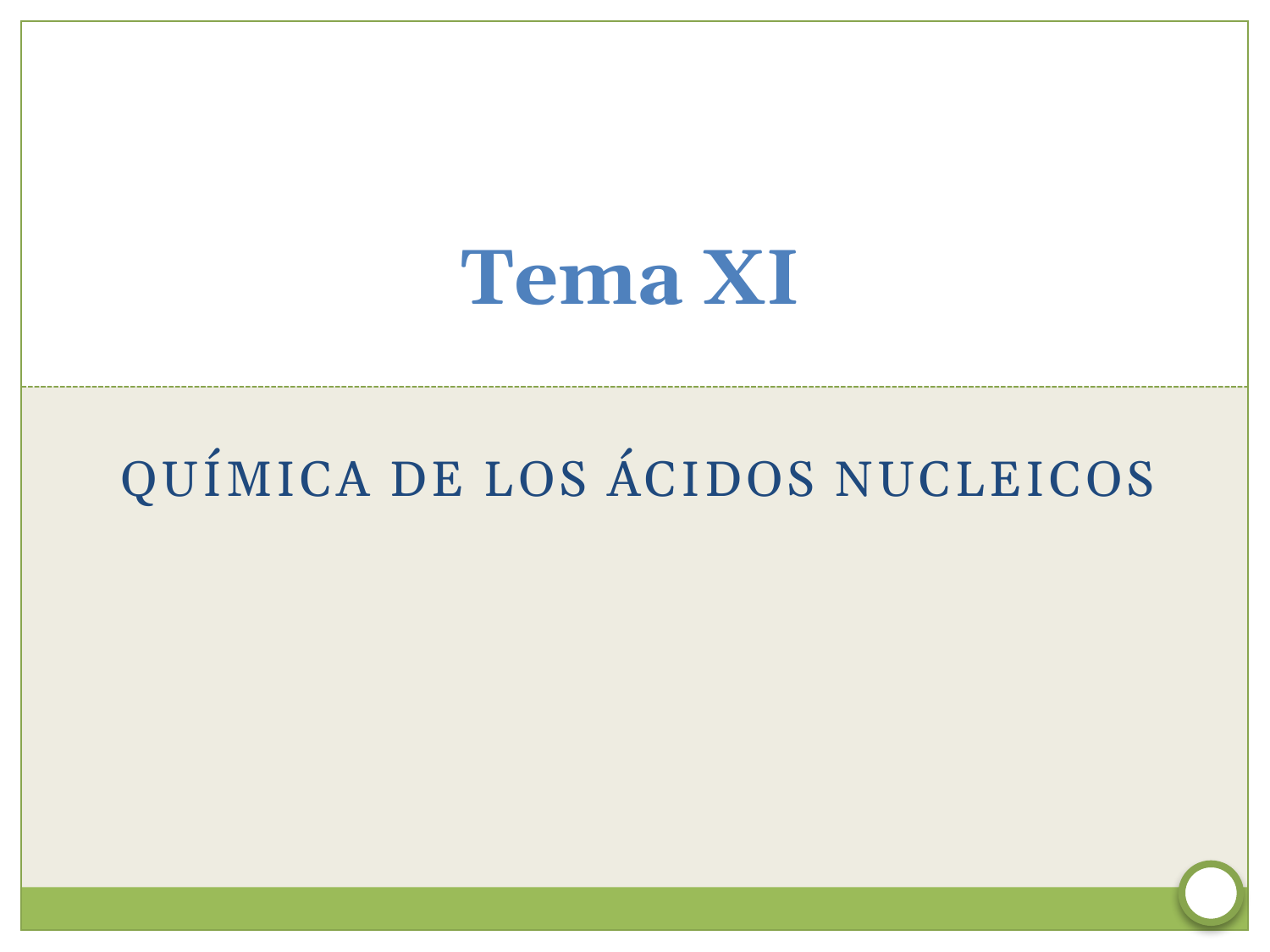

# Tema XI
QUÍMICA DE LOS ÁCIDOS NUCLEICOS